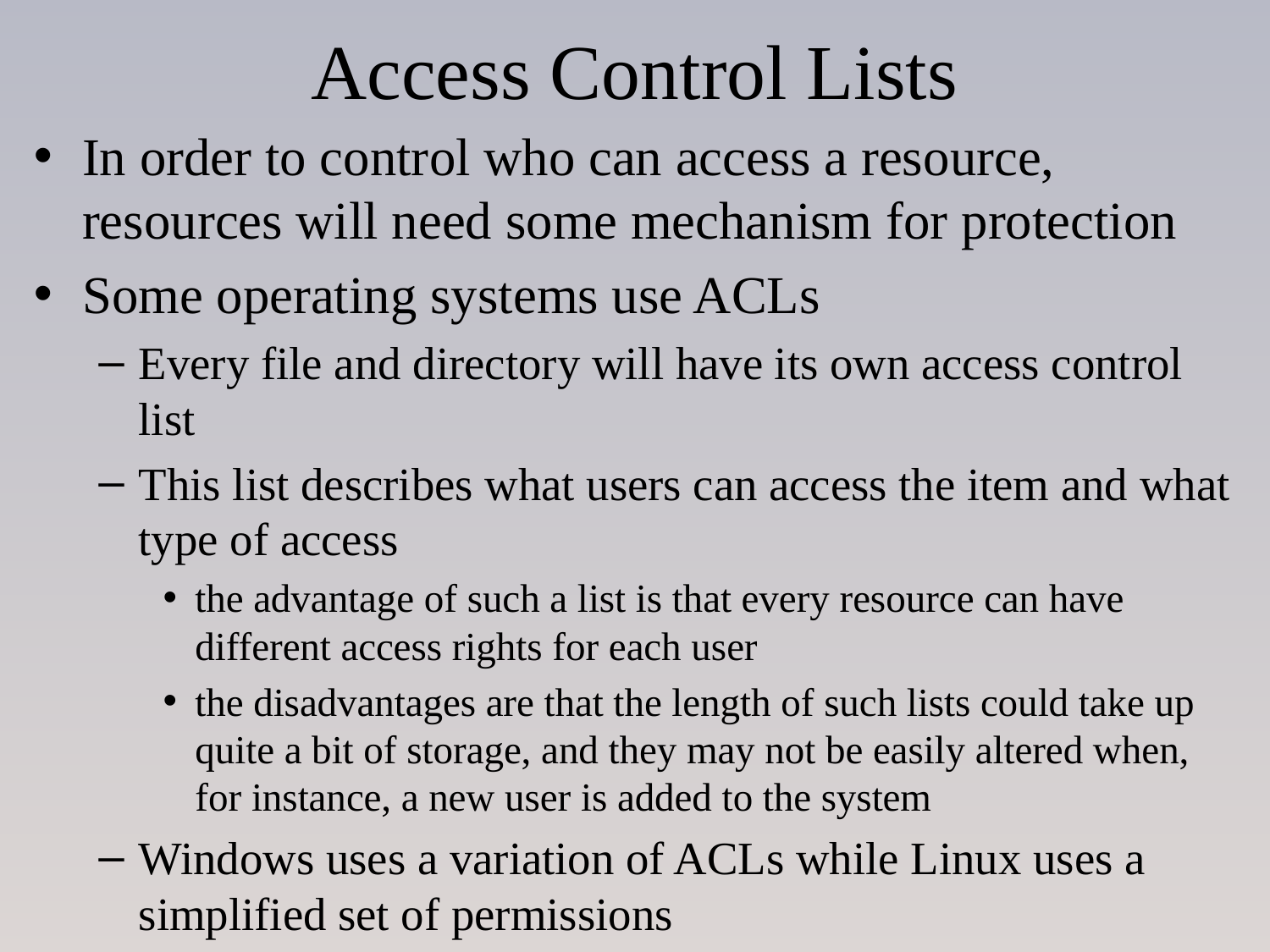

# Access Control Lists
In order to control who can access a resource, resources will need some mechanism for protection
Some operating systems use ACLs
Every file and directory will have its own access control list
This list describes what users can access the item and what type of access
the advantage of such a list is that every resource can have different access rights for each user
the disadvantages are that the length of such lists could take up quite a bit of storage, and they may not be easily altered when, for instance, a new user is added to the system
Windows uses a variation of ACLs while Linux uses a simplified set of permissions